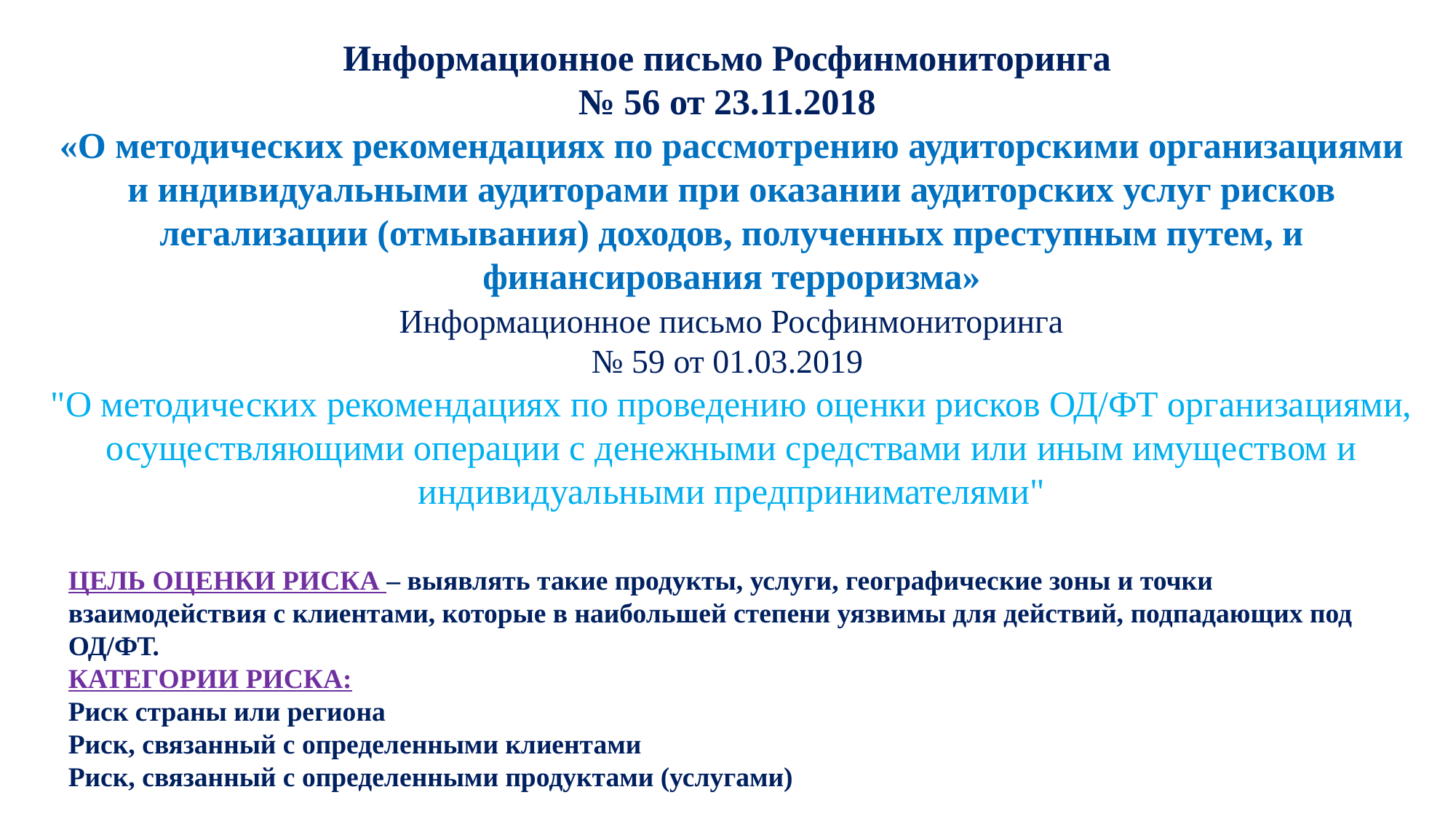

Информационное письмо Росфинмониторинга
№ 56 от 23.11.2018
«О методических рекомендациях по рассмотрению аудиторскими организациями и индивидуальными аудиторами при оказании аудиторских услуг рисков легализации (отмывания) доходов, полученных преступным путем, и финансирования терроризма»
 Информационное письмо Росфинмониторинга
№ 59 от 01.03.2019
"О методических рекомендациях по проведению оценки рисков ОД/ФТ организациями, осуществляющими операции с денежными средствами или иным имуществом и индивидуальными предпринимателями"

ЦЕЛЬ ОЦЕНКИ РИСКА – выявлять такие продукты, услуги, географические зоны и точки взаимодействия с клиентами, которые в наибольшей степени уязвимы для действий, подпадающих под ОД/ФТ.
КАТЕГОРИИ РИСКА:
Риск страны или региона
Риск, связанный с определенными клиентами
Риск, связанный с определенными продуктами (услугами)